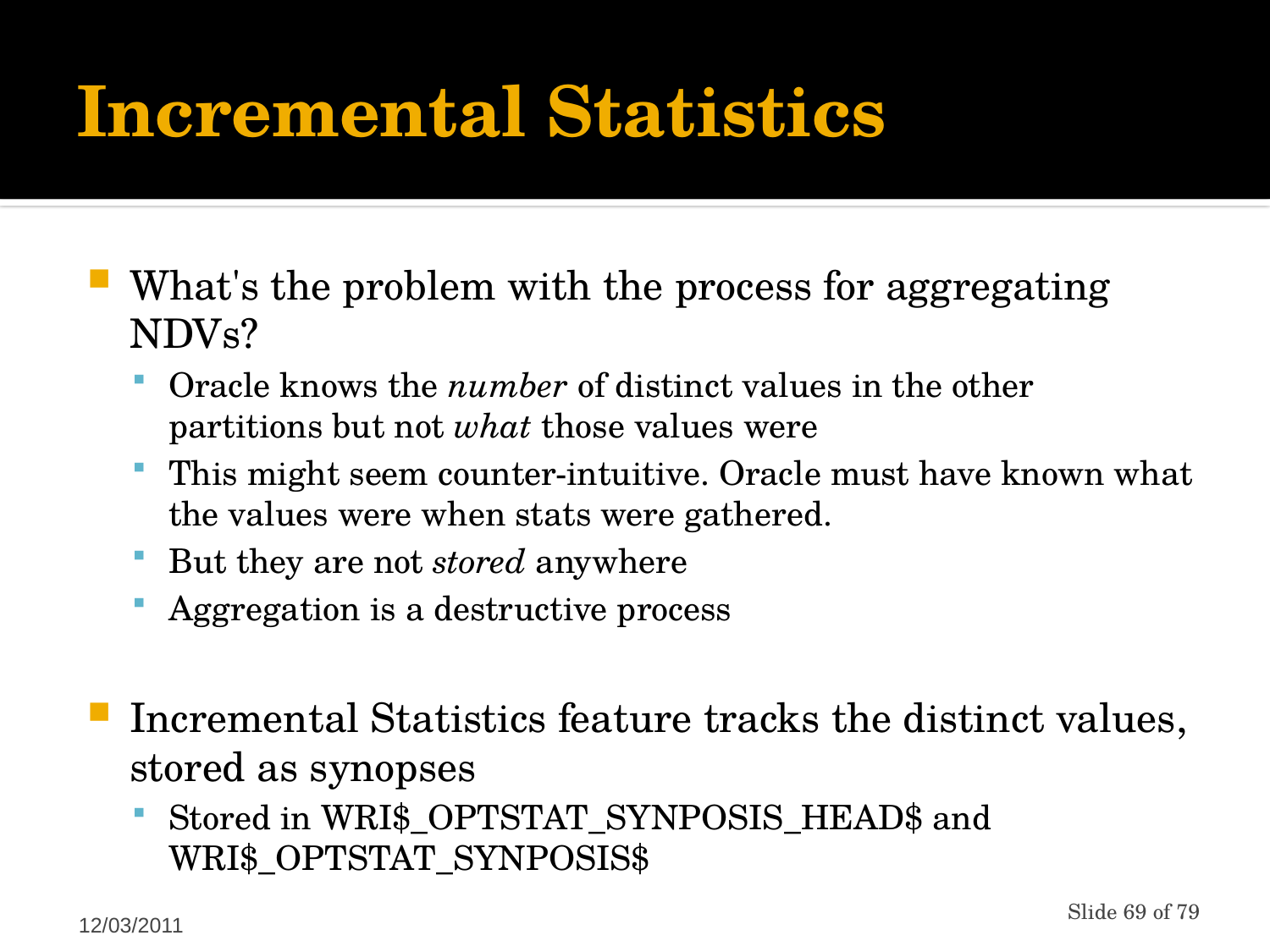

# Incremental Statistics
What's the problem with the process for aggregating NDVs?
Oracle knows the number of distinct values in the other partitions but not what those values were
This might seem counter-intuitive. Oracle must have known what the values were when stats were gathered.
But they are not stored anywhere
Aggregation is a destructive process

Incremental Statistics feature tracks the distinct values, stored as synopses
Stored in WRI$_OPTSTAT_SYNPOSIS_HEAD$ and WRI$_OPTSTAT_SYNPOSIS$

12/03/2011